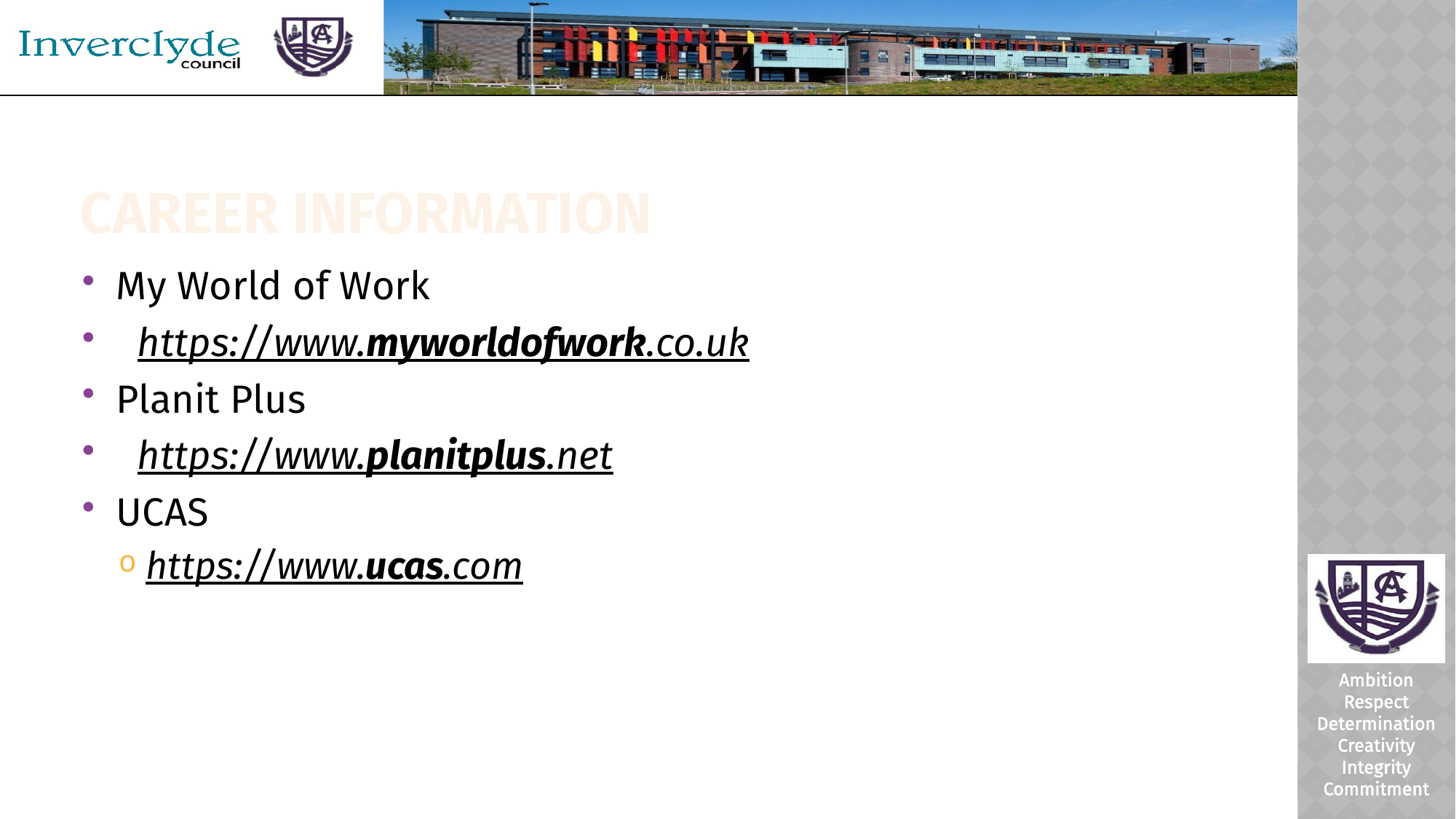

# CAREER INFORMATION
My World of Work
  https://www.myworldofwork.co.uk
Planit Plus
  https://www.planitplus.net
UCAS
https://www.ucas.com